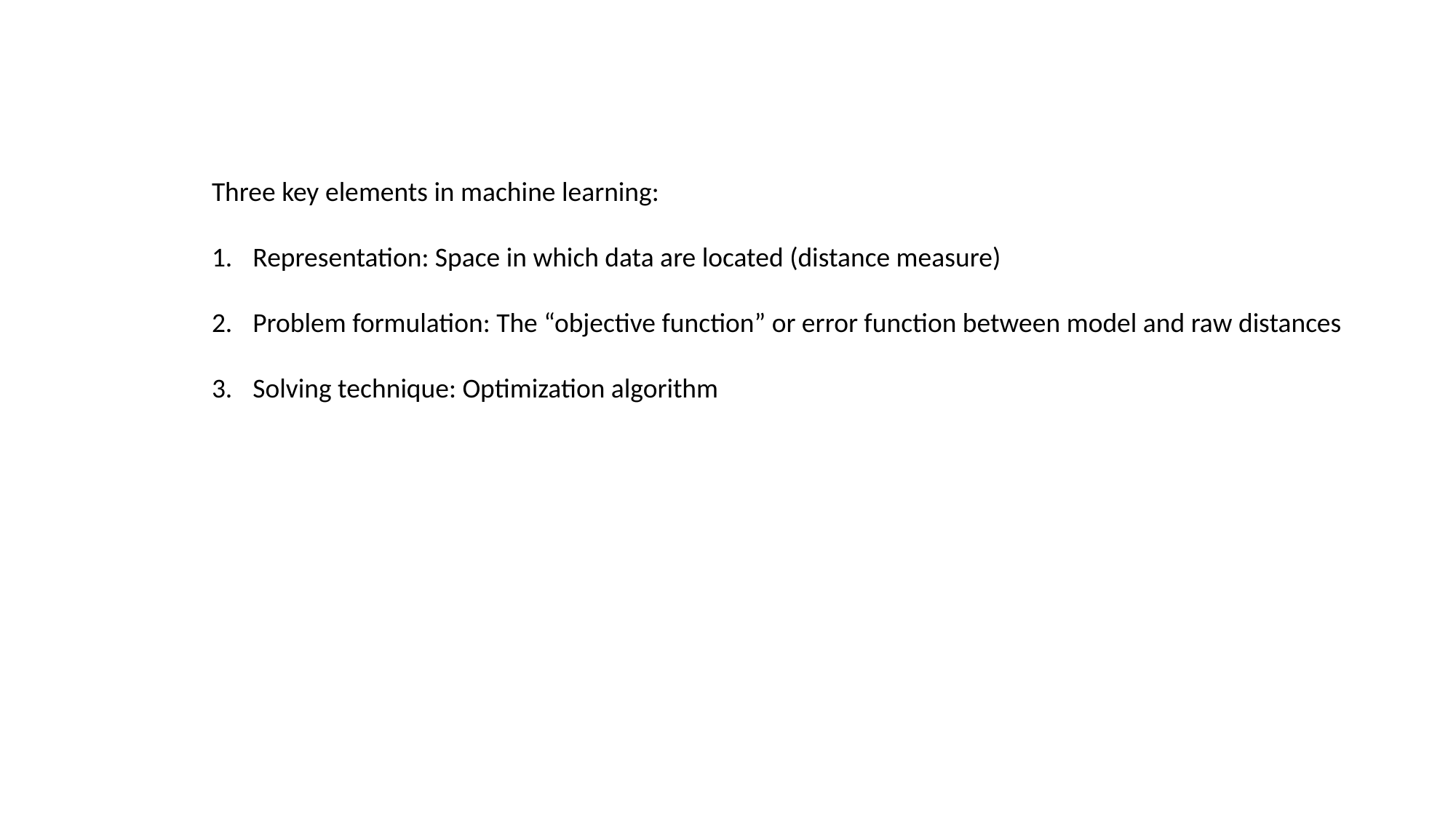

Three key elements in machine learning:

Representation: Space in which data are located (distance measure)

Problem formulation: The “objective function” or error function between model and raw distances

Solving technique: Optimization algorithm